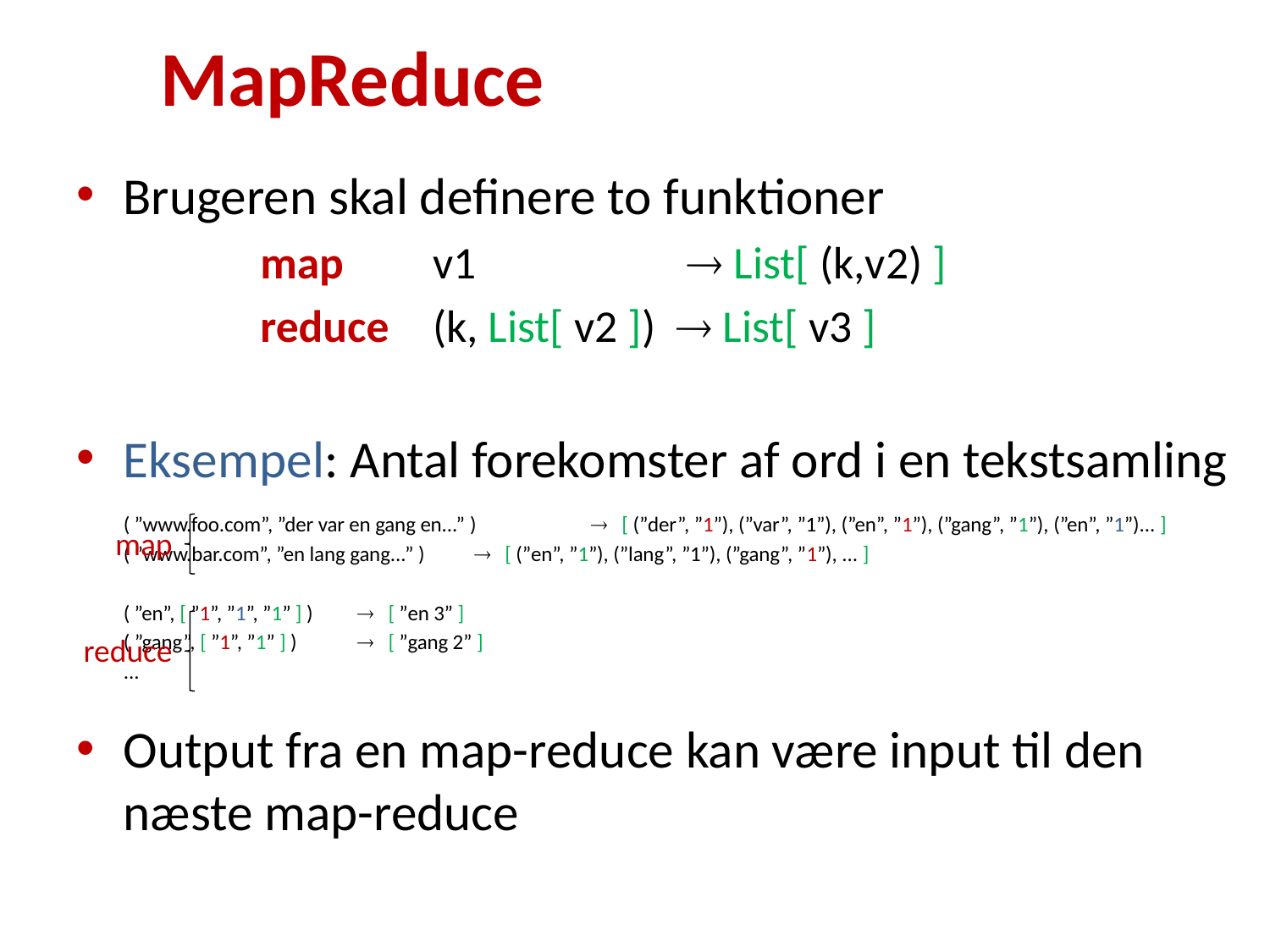

# MapReduce
Brugeren skal definere to funktioner
		        map	  v1	 	    → List[ (k,v2) ]
		        reduce 	  (k, List[ v2 ])  → List[ v3 ]

Eksempel: Antal forekomster af ord i en tekstsamling
	( ”www.foo.com”, ”der var en gang en...” )	→   [ (”der”, ”1”), (”var”, ”1”), (”en”, ”1”), (”gang”, ”1”), (”en”, ”1”)... ]
		( ”www.bar.com”, ”en lang gang...” ) 	→   [ (”en”, ”1”), (”lang”, ”1”), (”gang”, ”1”), ... ]

		( ”en”, [ ”1”, ”1”, ”1” ] ) 		→   [ ”en 3” ]
		( ”gang”, [ ”1”, ”1” ] ) 		→   [ ”gang 2” ]
		...

Output fra en map-reduce kan være input til den næste map-reduce

map

reduce